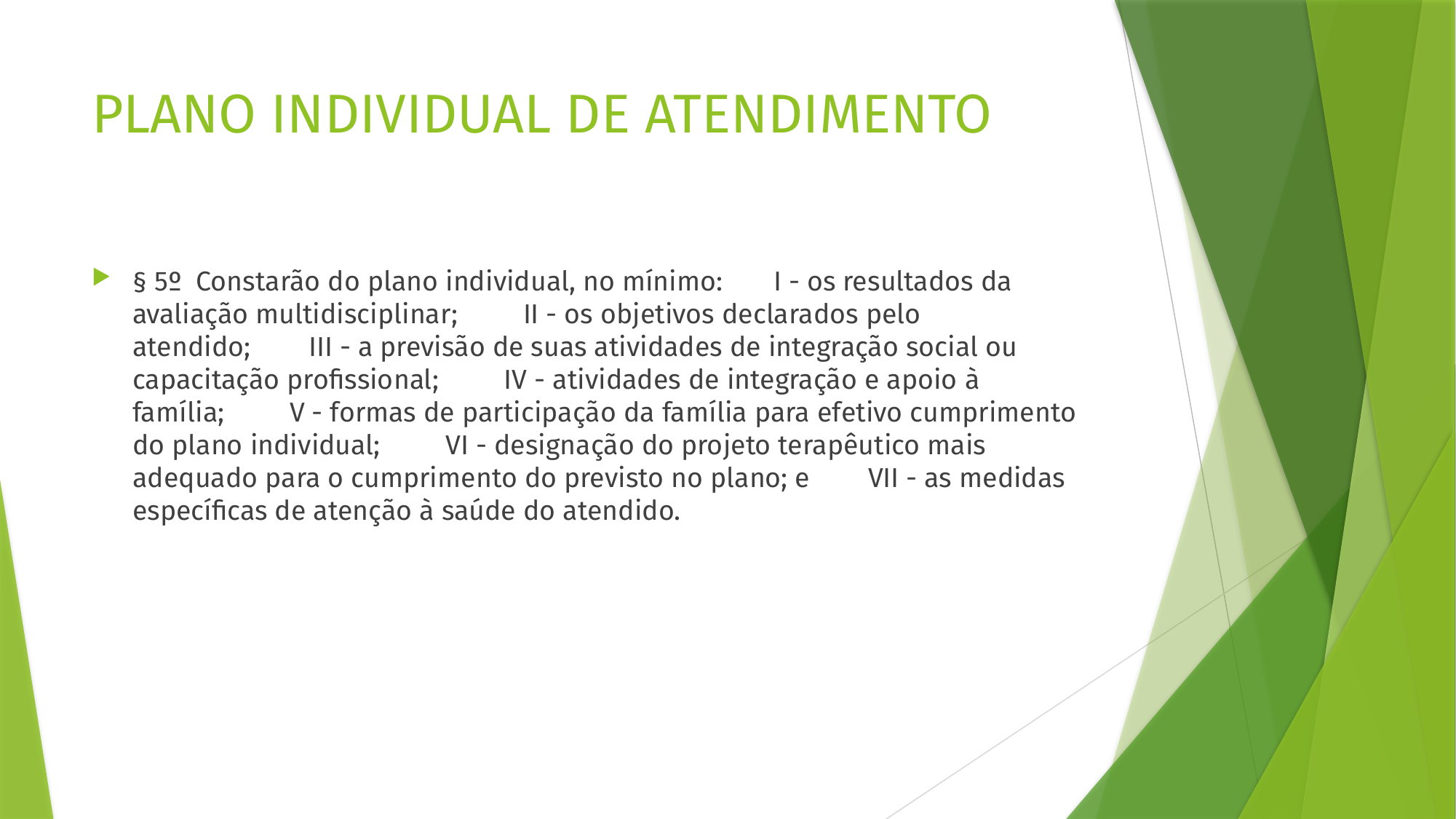

# PLANO INDIVIDUAL DE ATENDIMENTO
§ 5º  Constarão do plano individual, no mínimo:       I - os resultados da avaliação multidisciplinar;         II - os objetivos declarados pelo atendido;        III - a previsão de suas atividades de integração social ou capacitação profissional;         IV - atividades de integração e apoio à família;         V - formas de participação da família para efetivo cumprimento do plano individual;         VI - designação do projeto terapêutico mais adequado para o cumprimento do previsto no plano; e        VII - as medidas específicas de atenção à saúde do atendido.